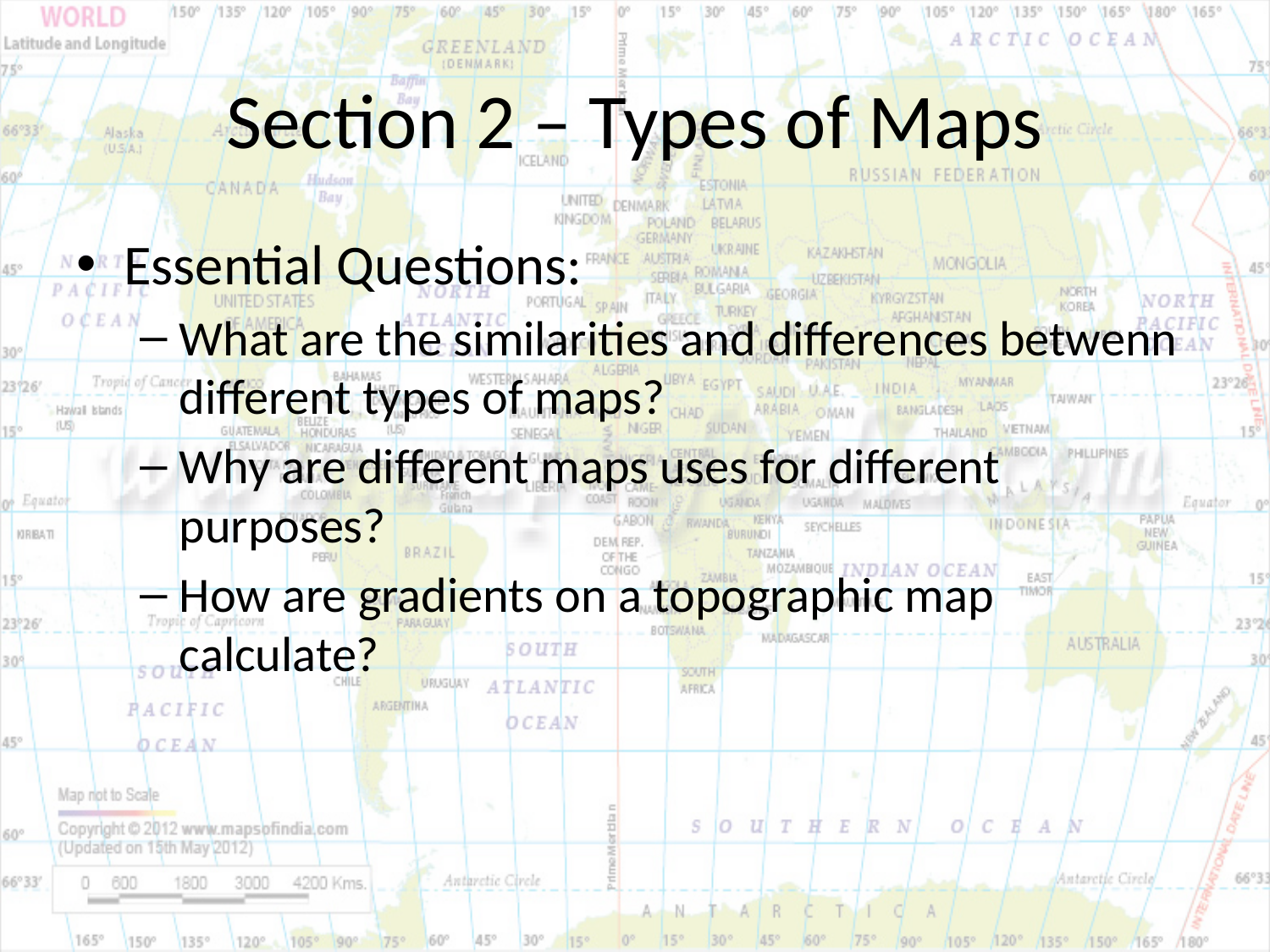

# Section 2 – Types of Maps
Essential Questions:
What are the similarities and differences betwenn different types of maps?
Why are different maps uses for different purposes?
How are gradients on a topographic map calculate?